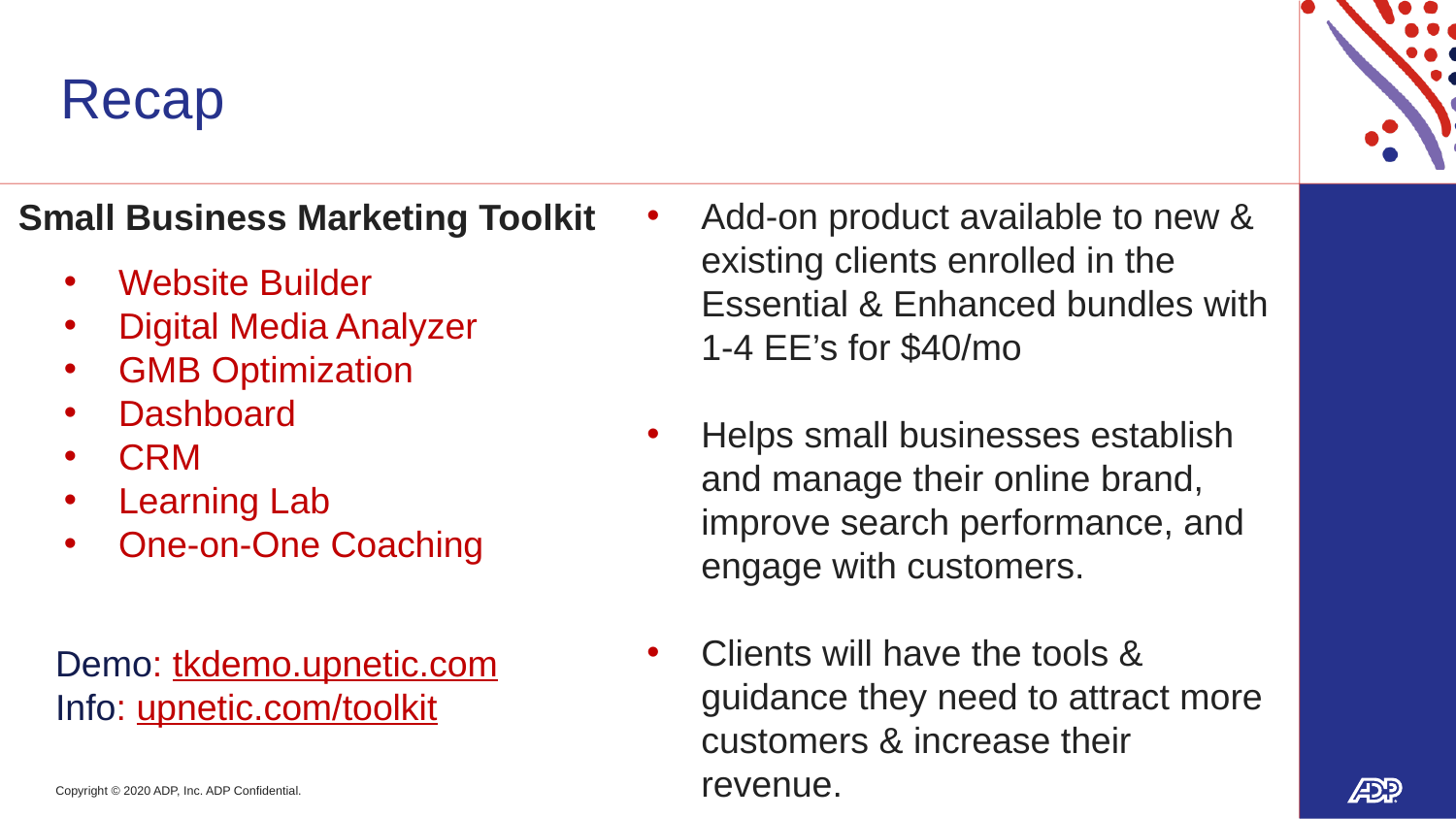

# Recap
Add-on product available to new & existing clients enrolled in the Essential & Enhanced bundles with 1-4 EE’s for $40/mo

Helps small businesses establish and manage their online brand, improve search performance, and engage with customers.

Clients will have the tools & guidance they need to attract more customers & increase their revenue.
Small Business Marketing Toolkit
Website Builder
Digital Media Analyzer
GMB Optimization
Dashboard
CRM
Learning Lab
One-on-One Coaching
Demo: tkdemo.upnetic.com
Info: upnetic.com/toolkit
20